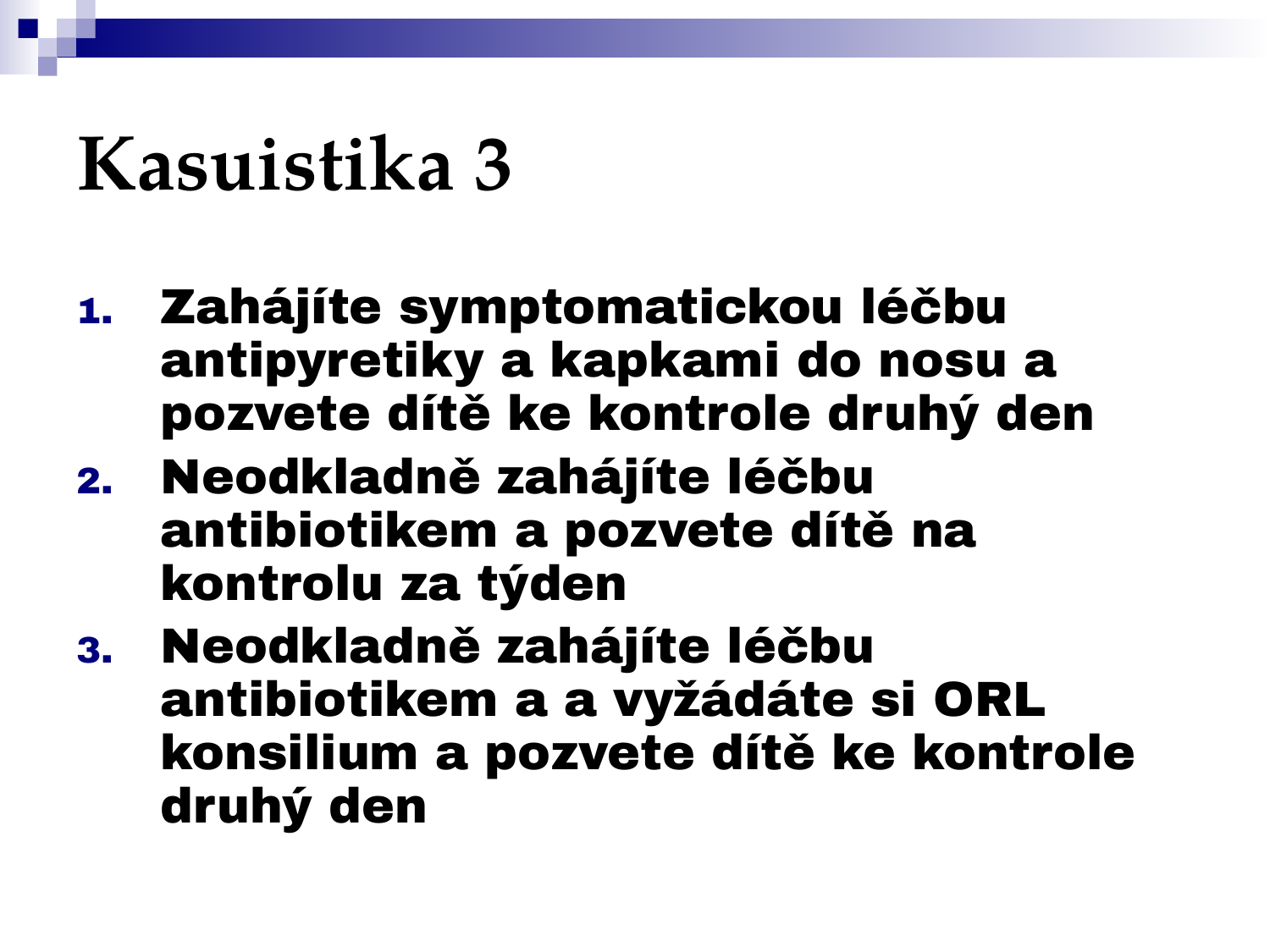

# Kasuistika 3
Zahájíte symptomatickou léčbu antipyretiky a kapkami do nosu a pozvete dítě ke kontrole druhý den
Neodkladně zahájíte léčbu antibiotikem a pozvete dítě na kontrolu za týden
Neodkladně zahájíte léčbu antibiotikem a a vyžádáte si ORL konsilium a pozvete dítě ke kontrole druhý den